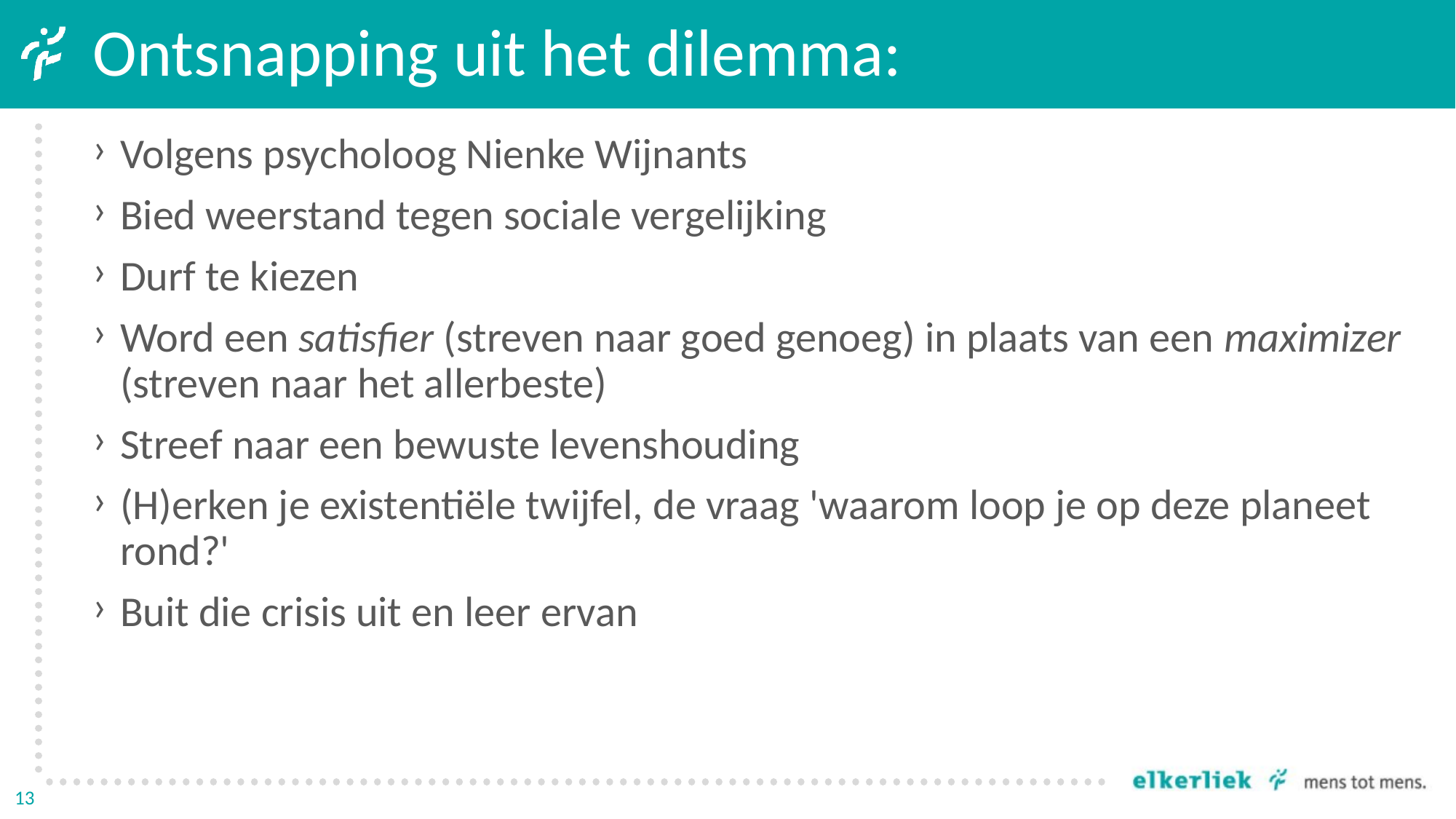

# Ontsnapping uit het dilemma:
Volgens psycholoog Nienke Wijnants
Bied weerstand tegen sociale vergelijking
Durf te kiezen
Word een satisfier (streven naar goed genoeg) in plaats van een maximizer (streven naar het allerbeste)
Streef naar een bewuste levenshouding
(H)erken je existentiële twijfel, de vraag 'waarom loop je op deze planeet rond?'
Buit die crisis uit en leer ervan

13